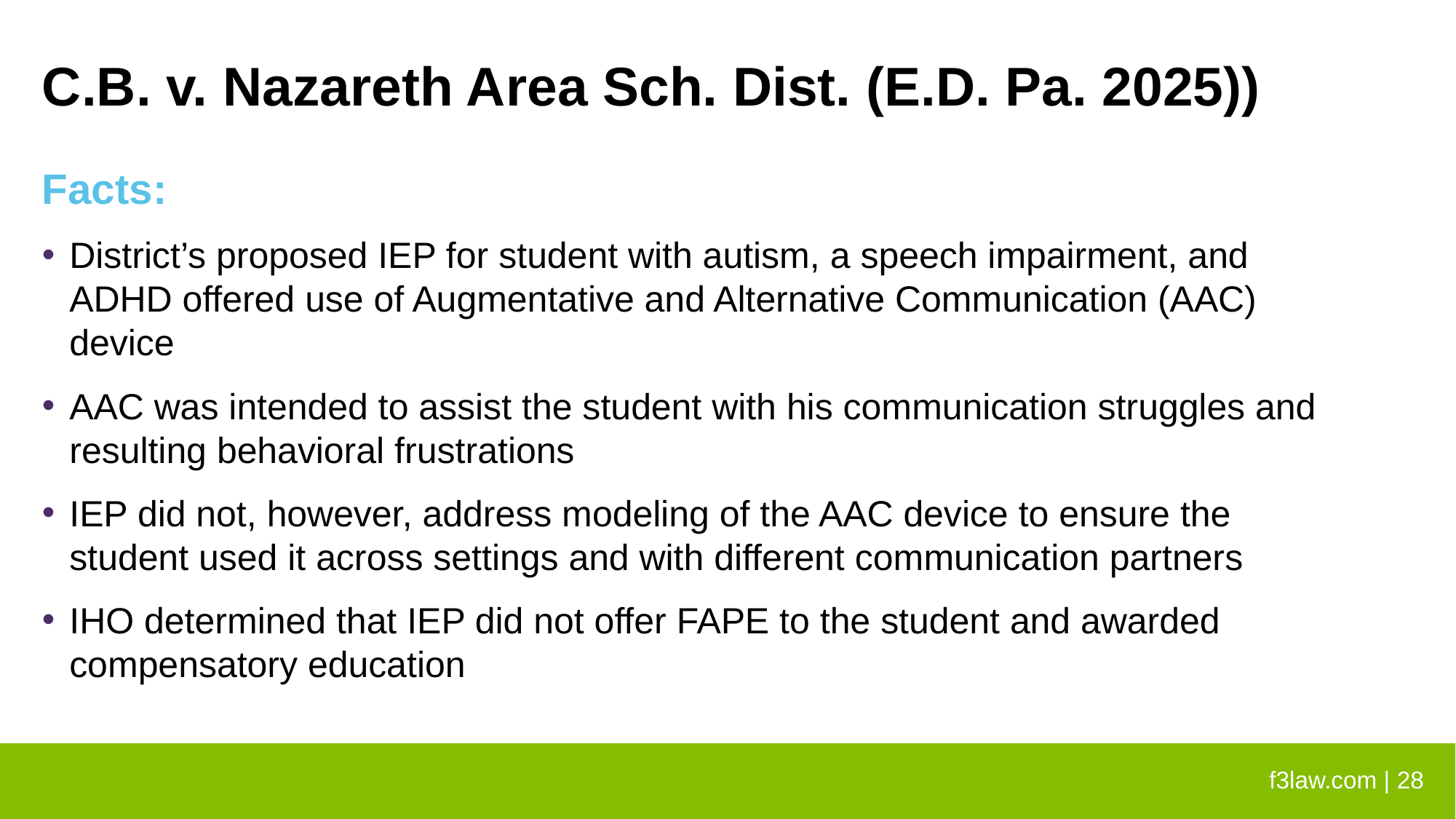

# C.B. v. Nazareth Area Sch. Dist. (E.D. Pa. 2025))
Facts:
District’s proposed IEP for student with autism, a speech impairment, and ADHD offered use of Augmentative and Alternative Communication (AAC) device
AAC was intended to assist the student with his communication struggles and resulting behavioral frustrations
IEP did not, however, address modeling of the AAC device to ensure the student used it across settings and with different communication partners
IHO determined that IEP did not offer FAPE to the student and awarded compensatory education
 f3law.com | 28